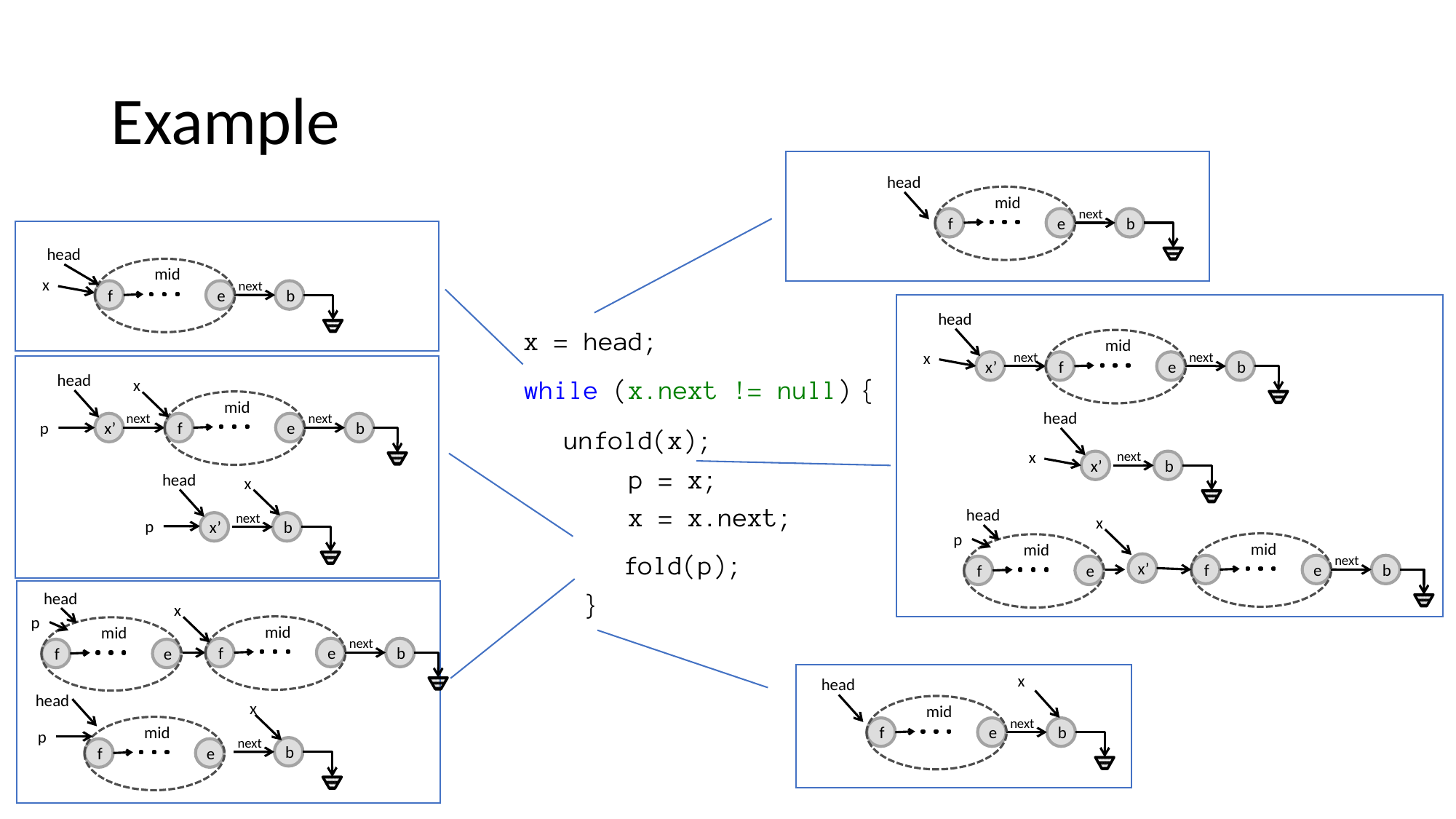

# Example

head
mid

next
f
e
b

head

mid

x
next
f
e
b

head
x = head;
while (x.next != null) {
  unfold(x);
       p = x;
       x = x.next;
     fold(p);
    }

mid

x
next
next
x’
f
e
b

head

x
mid

head
next
next
p
x’
f
e
b

x
next
x’
b

head
x

head
next
x
p
x’
b
p
mid

mid

next

x’
f
e
b
f
e

head
x

p
mid

mid

next
f
e
b
f
e

x

head

head
x
mid

next
mid

f
e
b
p
next

b
f
e